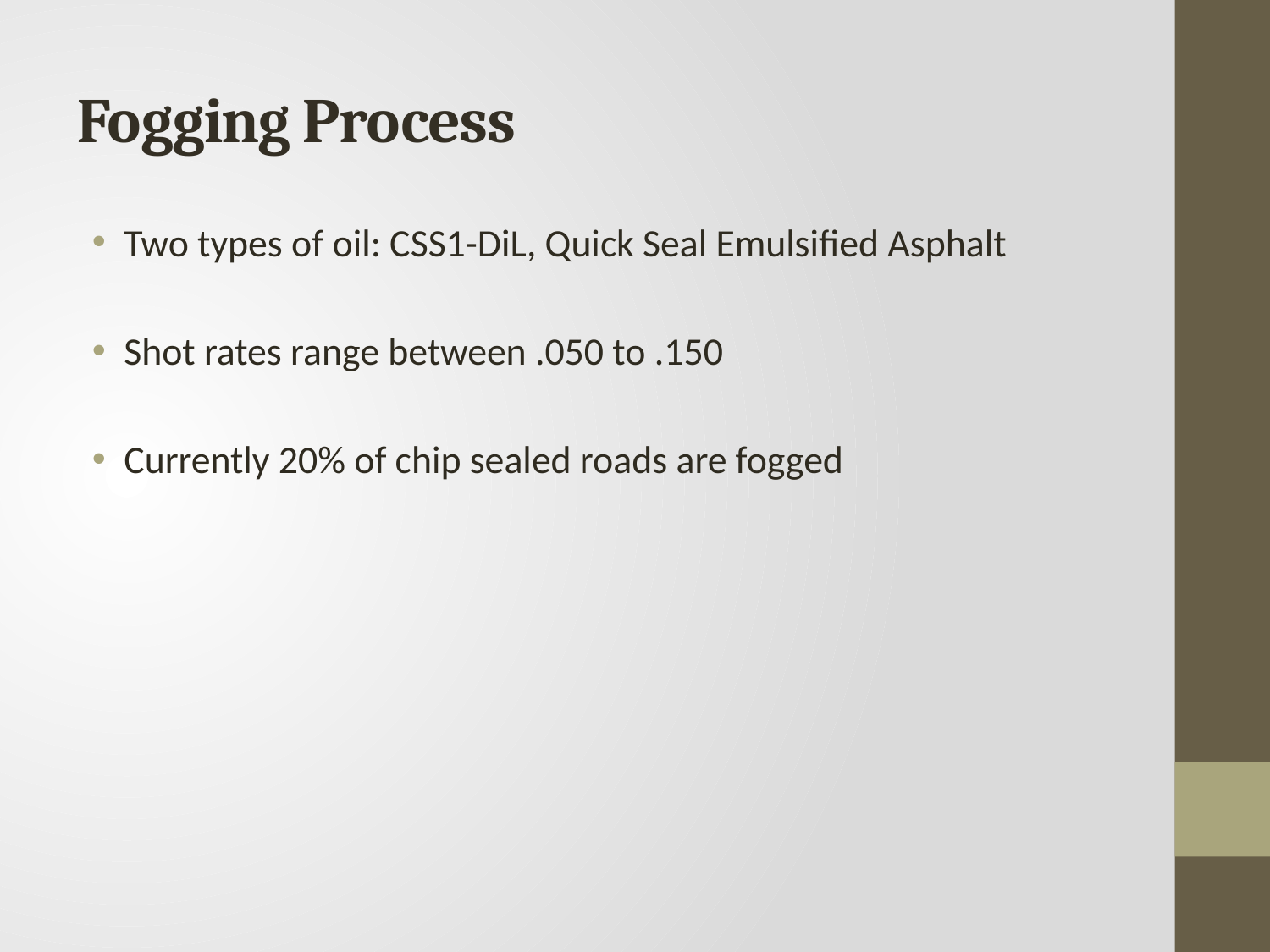

# Fogging Process
Two types of oil: CSS1-DiL, Quick Seal Emulsified Asphalt

Shot rates range between .050 to .150

Currently 20% of chip sealed roads are fogged